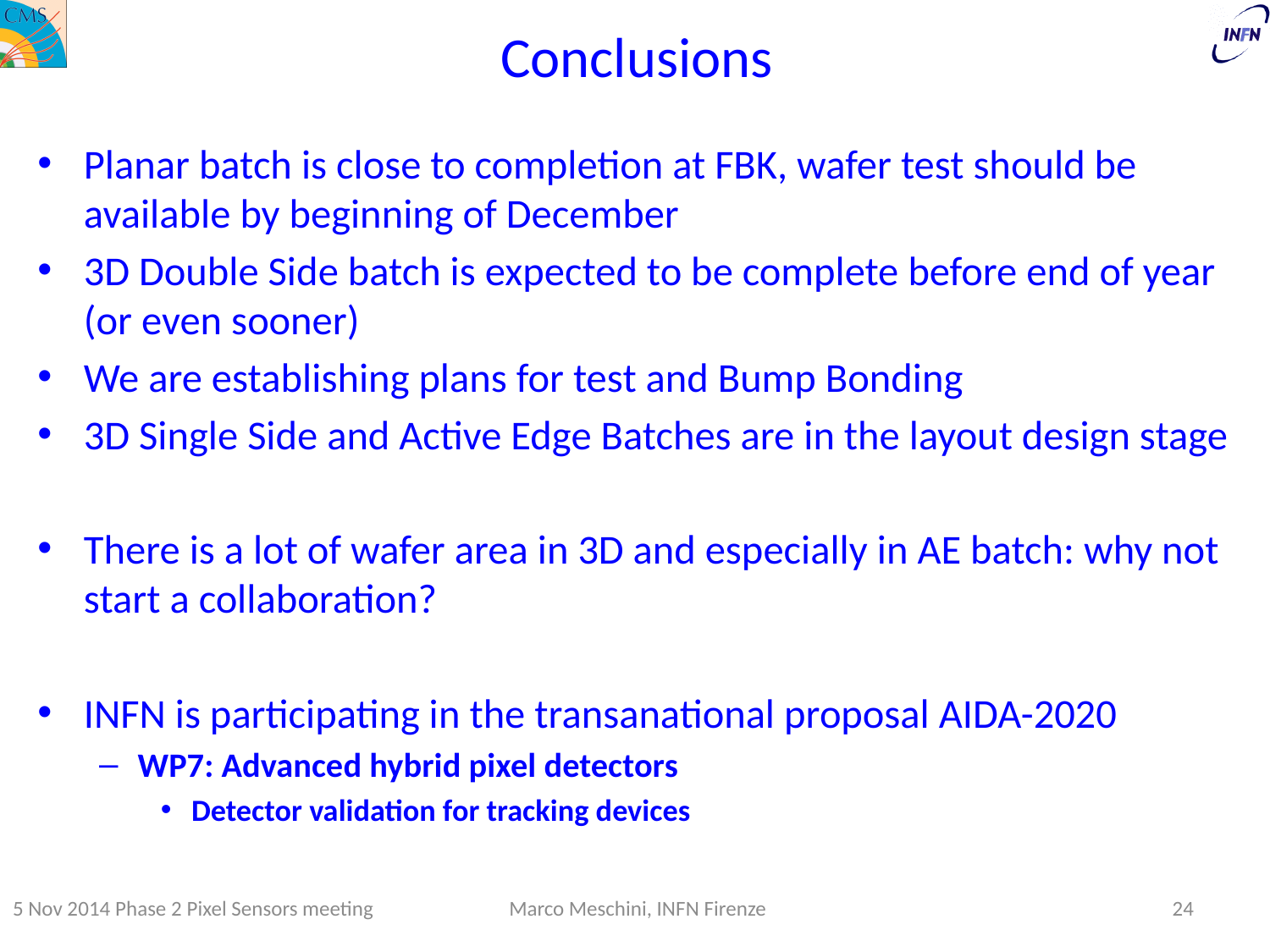

# Conclusions
Planar batch is close to completion at FBK, wafer test should be available by beginning of December
3D Double Side batch is expected to be complete before end of year (or even sooner)
We are establishing plans for test and Bump Bonding
3D Single Side and Active Edge Batches are in the layout design stage

There is a lot of wafer area in 3D and especially in AE batch: why not start a collaboration?

INFN is participating in the transanational proposal AIDA-2020
WP7: Advanced hybrid pixel detectors
Detector validation for tracking devices

5 Nov 2014 Phase 2 Pixel Sensors meeting
Marco Meschini, INFN Firenze
24